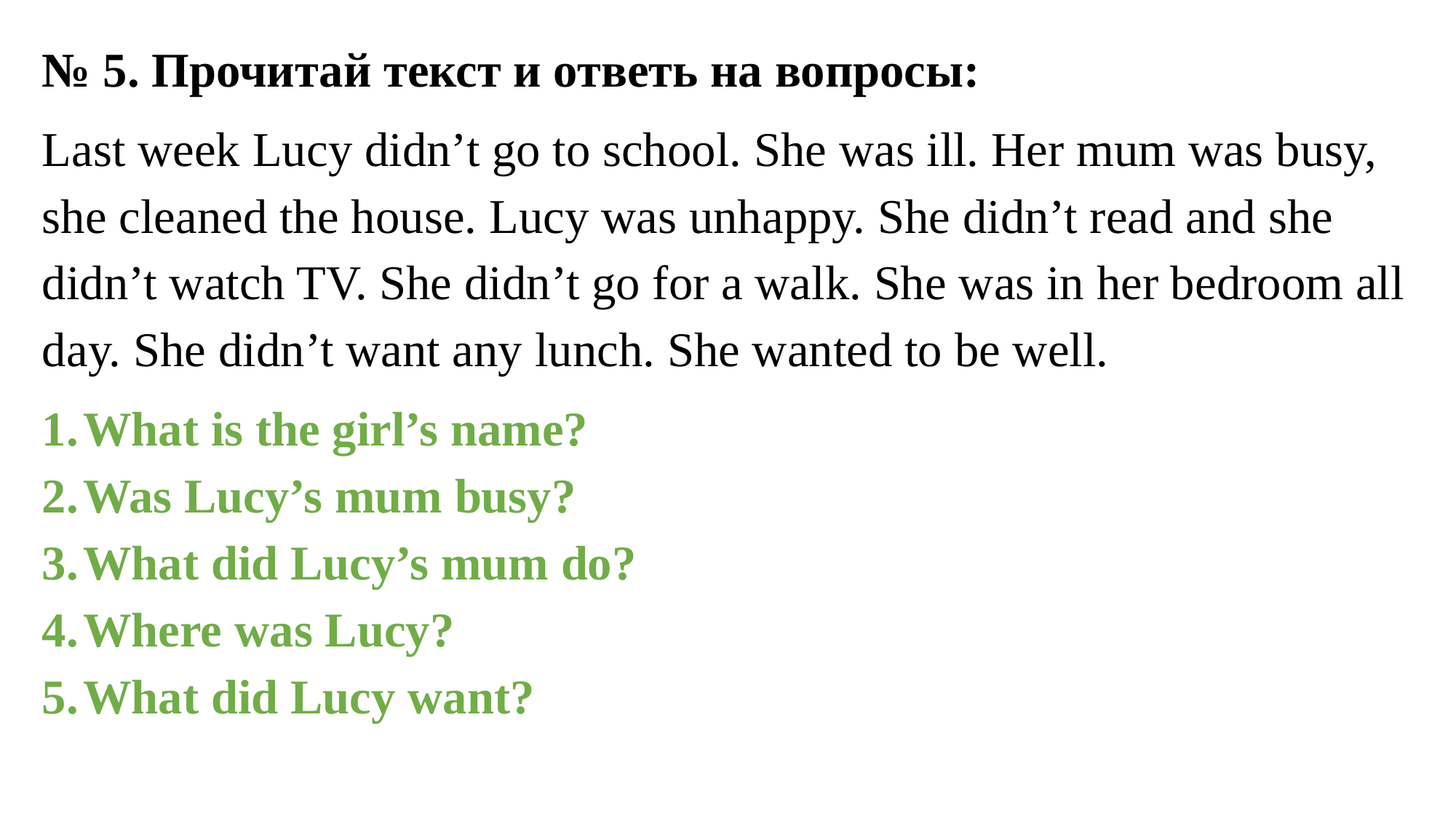

№ 5. Прочитай текст и ответь на вопросы:
Last week Lucy didn’t go to school. She was ill. Her mum was busy, she cleaned the house. Lucy was unhappy. She didn’t read and she didn’t watch TV. She didn’t go for a walk. She was in her bedroom all day. She didn’t want any lunch. She wanted to be well.
What is the girl’s name?
Was Lucy’s mum busy?
What did Lucy’s mum do?
Where was Lucy?
What did Lucy want?